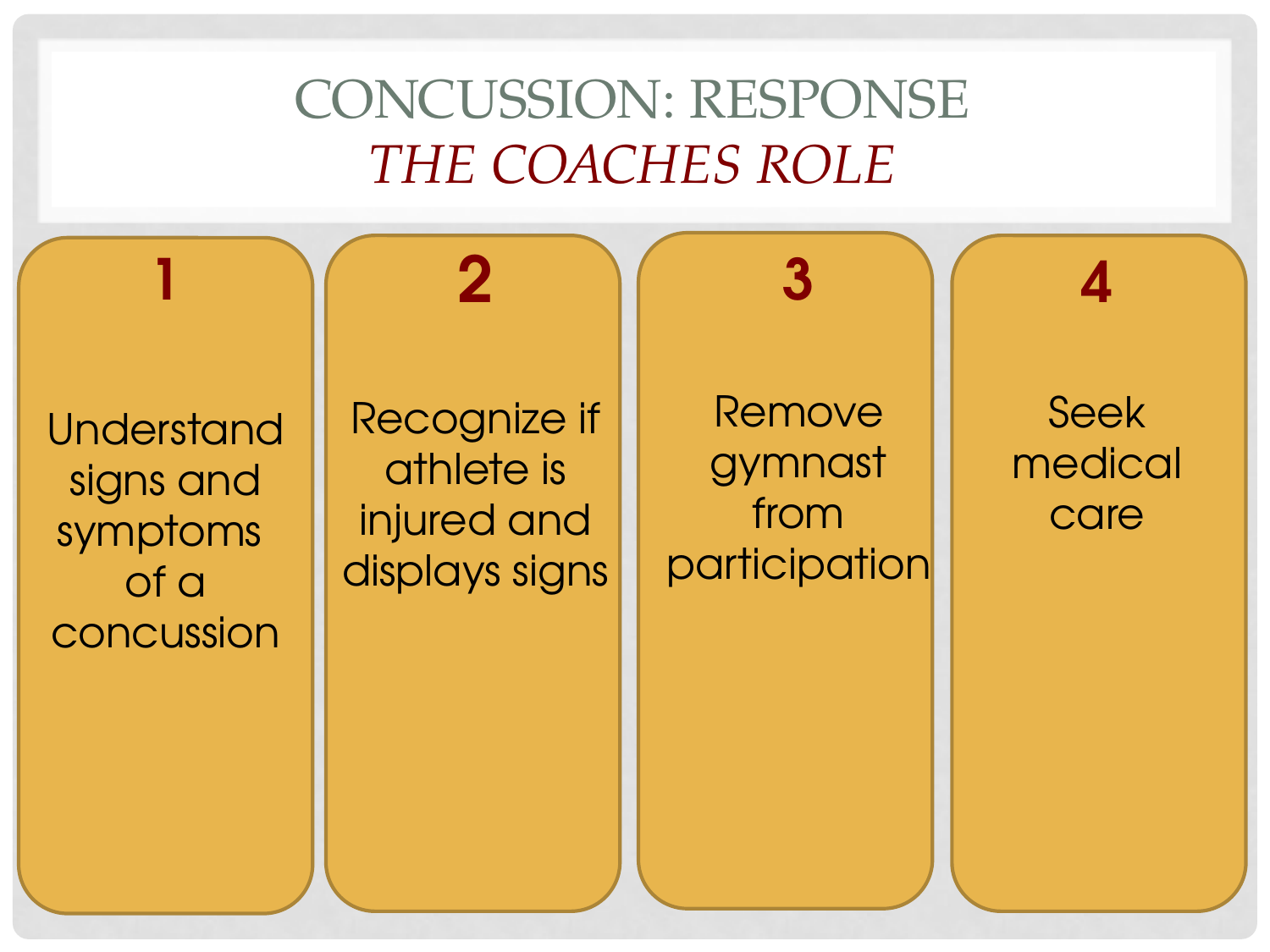

# Concussion: Response the Coaches Role
2

Recognize if athlete is injured and displays signs

1

Understand signs and symptoms
of a concussion
3

Remove gymnast from participation

4

Seek medical care